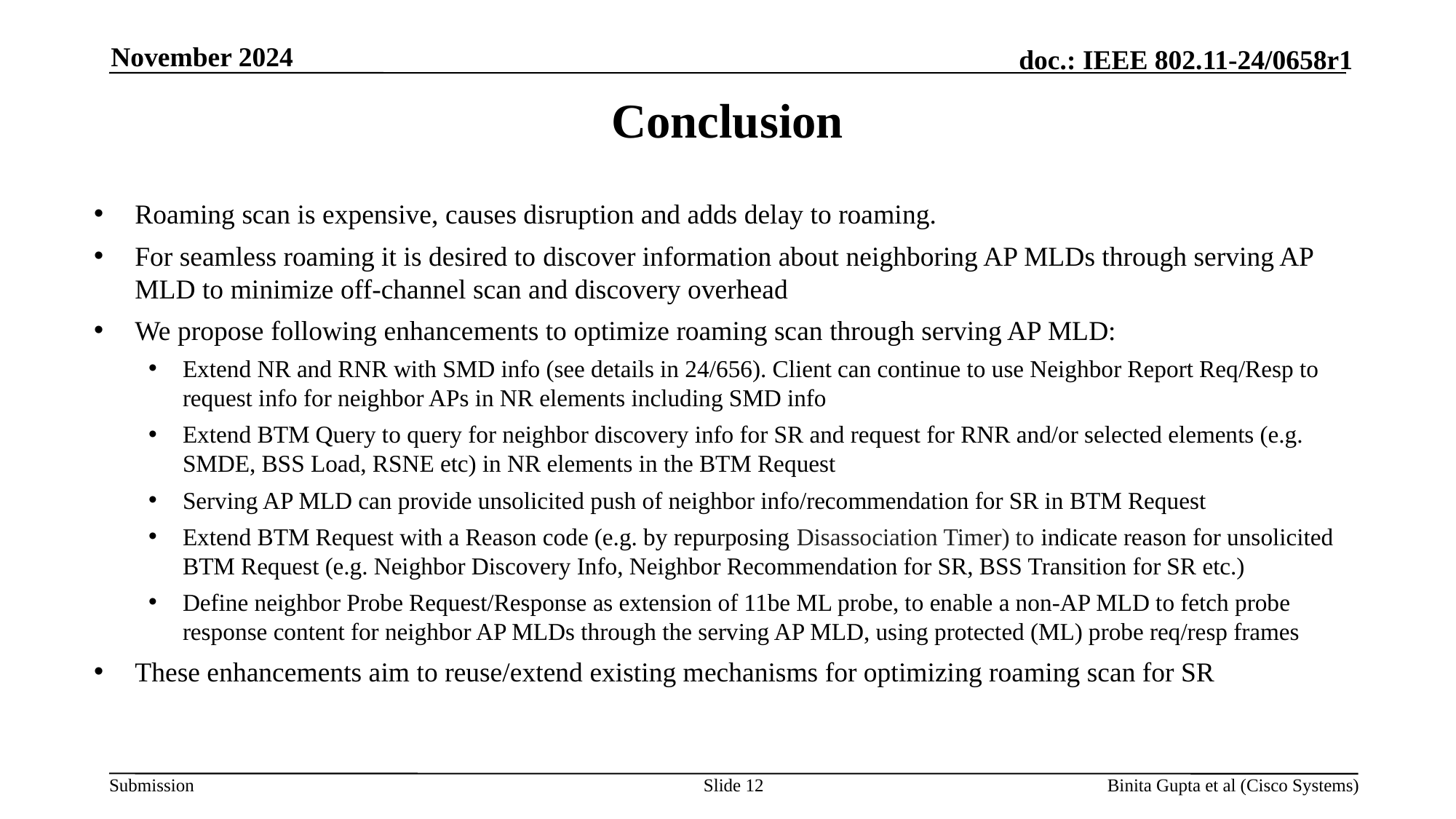

November 2024
# Conclusion
Roaming scan is expensive, causes disruption and adds delay to roaming.
For seamless roaming it is desired to discover information about neighboring AP MLDs through serving AP MLD to minimize off-channel scan and discovery overhead
We propose following enhancements to optimize roaming scan through serving AP MLD:
Extend NR and RNR with SMD info (see details in 24/656). Client can continue to use Neighbor Report Req/Resp to request info for neighbor APs in NR elements including SMD info
Extend BTM Query to query for neighbor discovery info for SR and request for RNR and/or selected elements (e.g. SMDE, BSS Load, RSNE etc) in NR elements in the BTM Request
Serving AP MLD can provide unsolicited push of neighbor info/recommendation for SR in BTM Request
Extend BTM Request with a Reason code (e.g. by repurposing Disassociation Timer) to indicate reason for unsolicited BTM Request (e.g. Neighbor Discovery Info, Neighbor Recommendation for SR, BSS Transition for SR etc.)
Define neighbor Probe Request/Response as extension of 11be ML probe, to enable a non-AP MLD to fetch probe response content for neighbor AP MLDs through the serving AP MLD, using protected (ML) probe req/resp frames
These enhancements aim to reuse/extend existing mechanisms for optimizing roaming scan for SR

Slide 12
Binita Gupta et al (Cisco Systems)